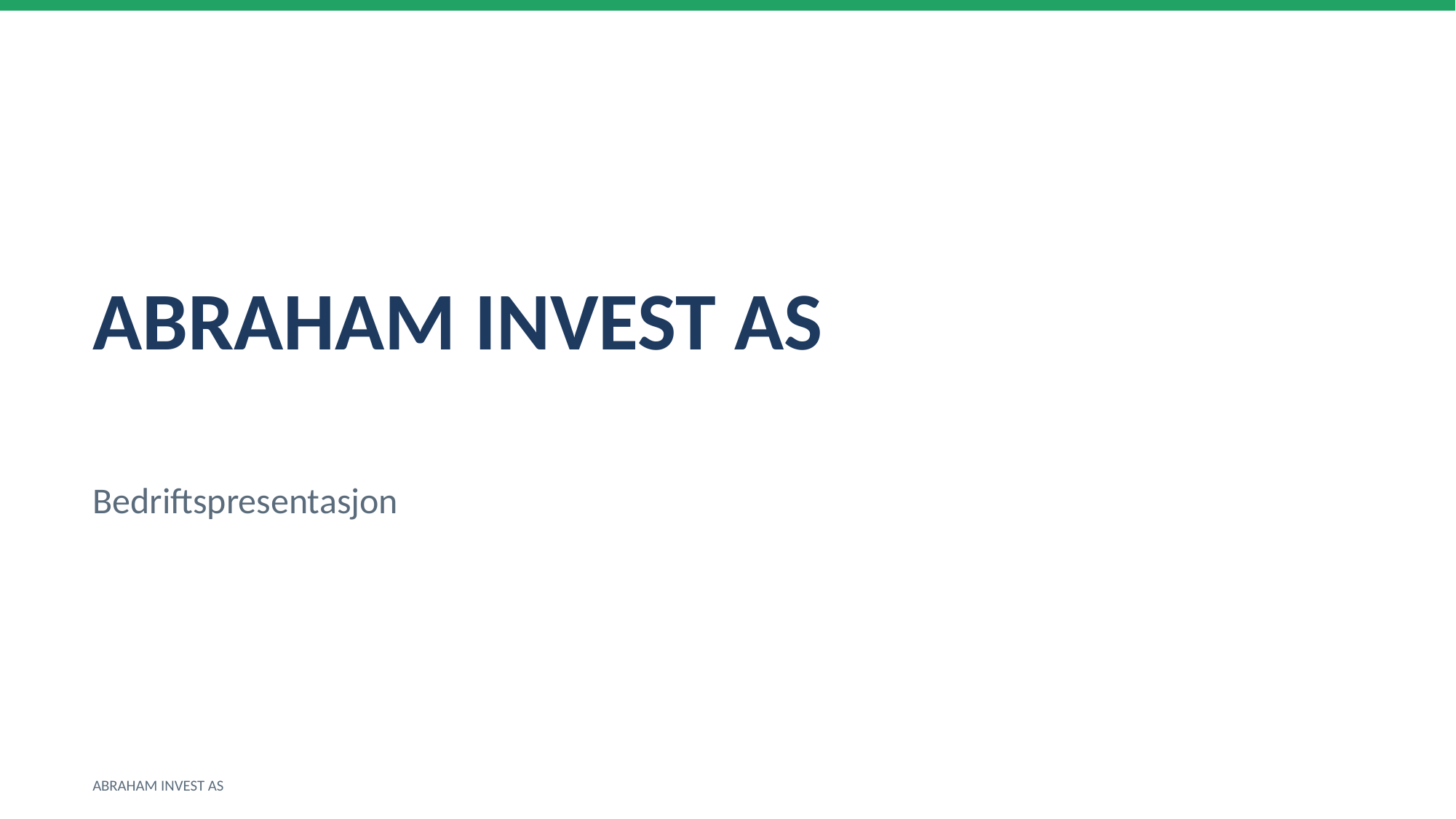

ABRAHAM INVEST AS
Bedriftspresentasjon
ABRAHAM INVEST AS